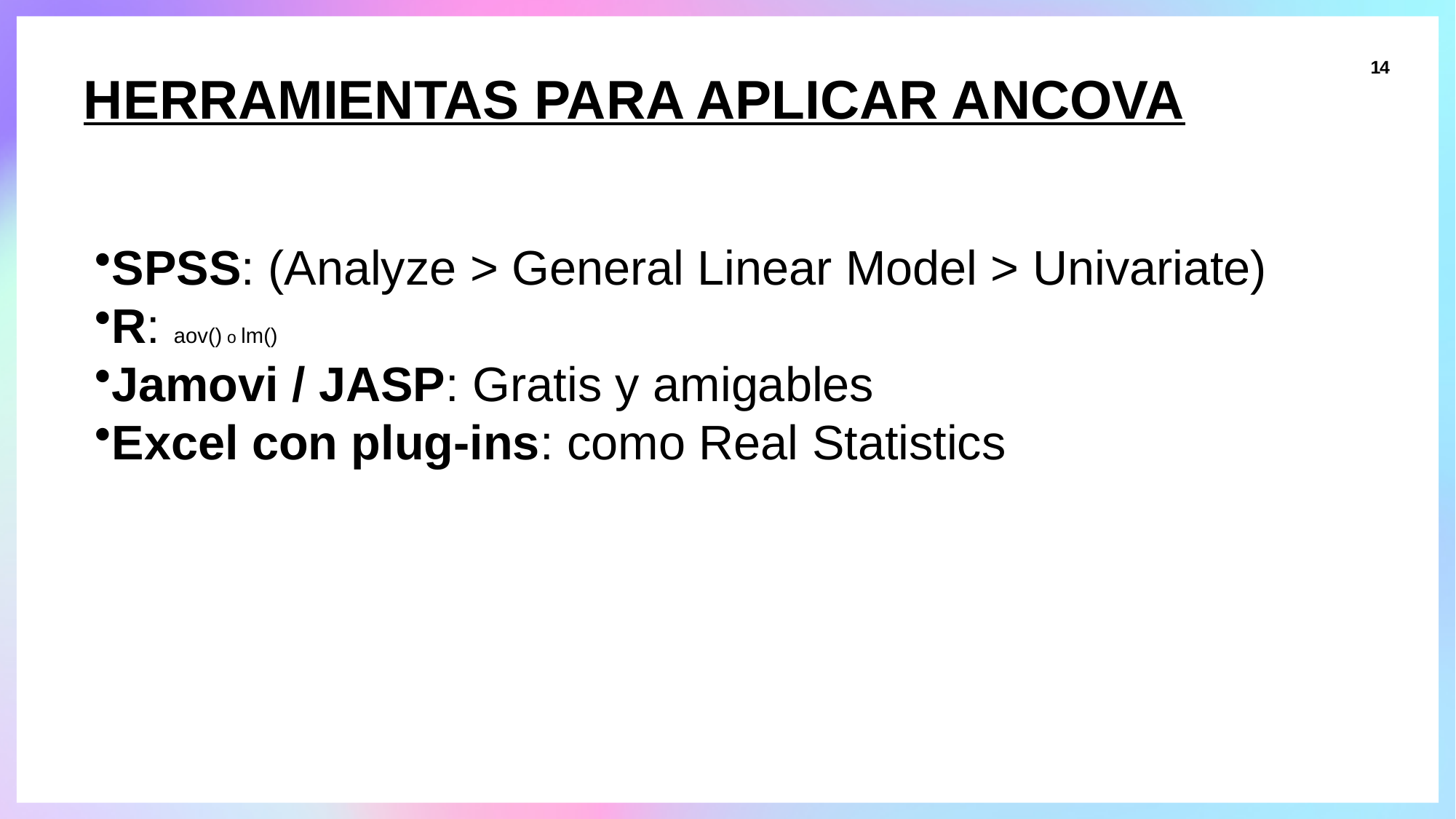

14
# Herramientas para aplicar ANCOVA
SPSS: (Analyze > General Linear Model > Univariate)
R: aov() o lm()
Jamovi / JASP: Gratis y amigables
Excel con plug-ins: como Real Statistics